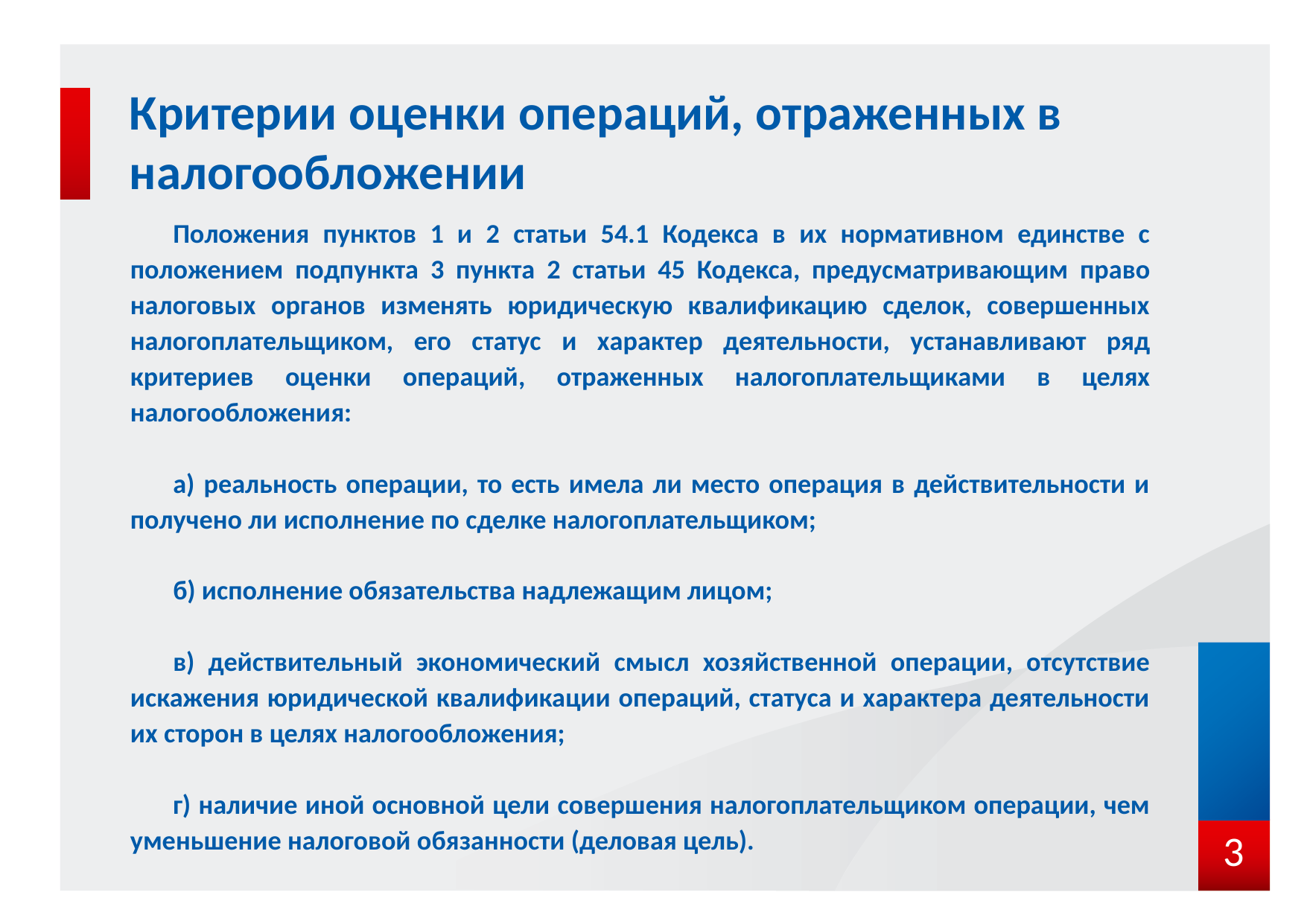

# Критерии оценки операций, отраженных в налогообложении
Положения пунктов 1 и 2 статьи 54.1 Кодекса в их нормативном единстве с положением подпункта 3 пункта 2 статьи 45 Кодекса, предусматривающим право налоговых органов изменять юридическую квалификацию сделок, совершенных налогоплательщиком, его статус и характер деятельности, устанавливают ряд критериев оценки операций, отраженных налогоплательщиками в целях налогообложения:

а) реальность операции, то есть имела ли место операция в действительности и получено ли исполнение по сделке налогоплательщиком;

б) исполнение обязательства надлежащим лицом;

в) действительный экономический смысл хозяйственной операции, отсутствие искажения юридической квалификации операций, статуса и характера деятельности их сторон в целях налогообложения;

г) наличие иной основной цели совершения налогоплательщиком операции, чем уменьшение налоговой обязанности (деловая цель).

3